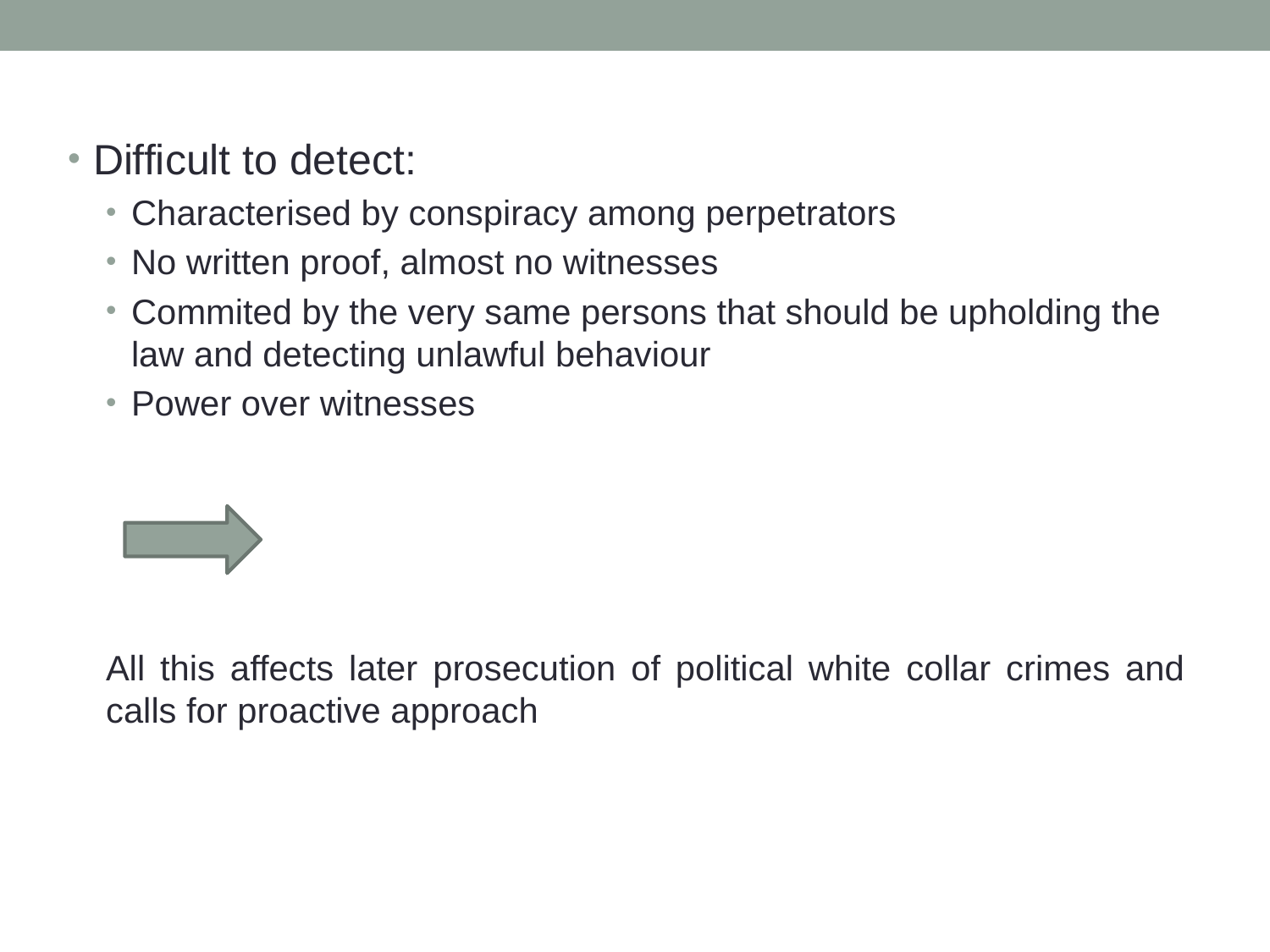

Difficult to detect:
Characterised by conspiracy among perpetrators
No written proof, almost no witnesses
Commited by the very same persons that should be upholding the law and detecting unlawful behaviour
Power over witnesses

All this affects later prosecution of political white collar crimes and calls for proactive approach